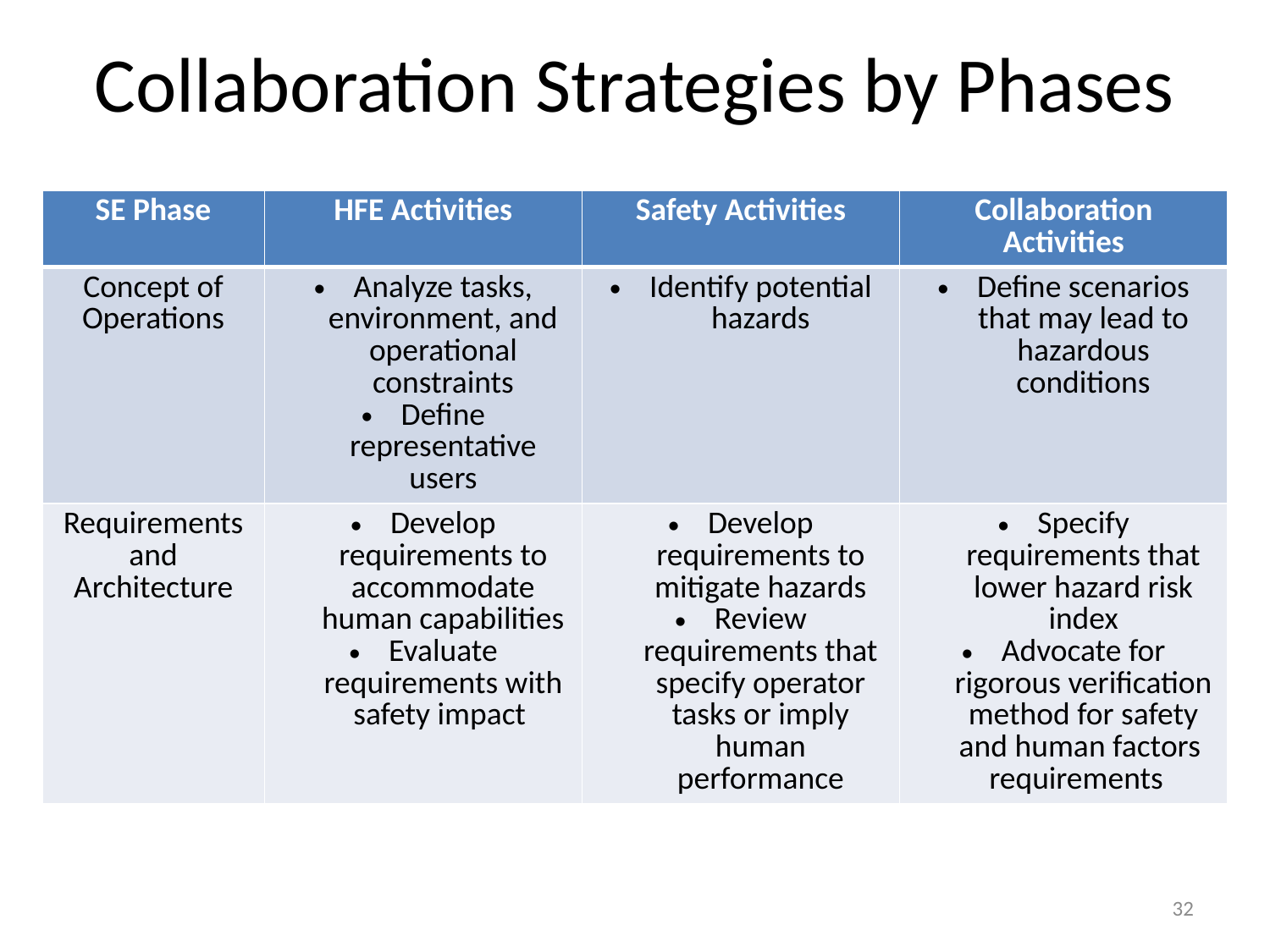

# Collaboration Strategies by Phases
| SE Phase | HFE Activities | Safety Activities | Collaboration Activities |
| --- | --- | --- | --- |
| Concept of Operations | Analyze tasks, environment, and operational constraints Define representative users | Identify potential hazards | Define scenarios that may lead to hazardous conditions |
| Requirements and Architecture | Develop requirements to accommodate human capabilities Evaluate requirements with safety impact | Develop requirements to mitigate hazards Review requirements that specify operator tasks or imply human performance | Specify requirements that lower hazard risk index Advocate for rigorous verification method for safety and human factors requirements |
32